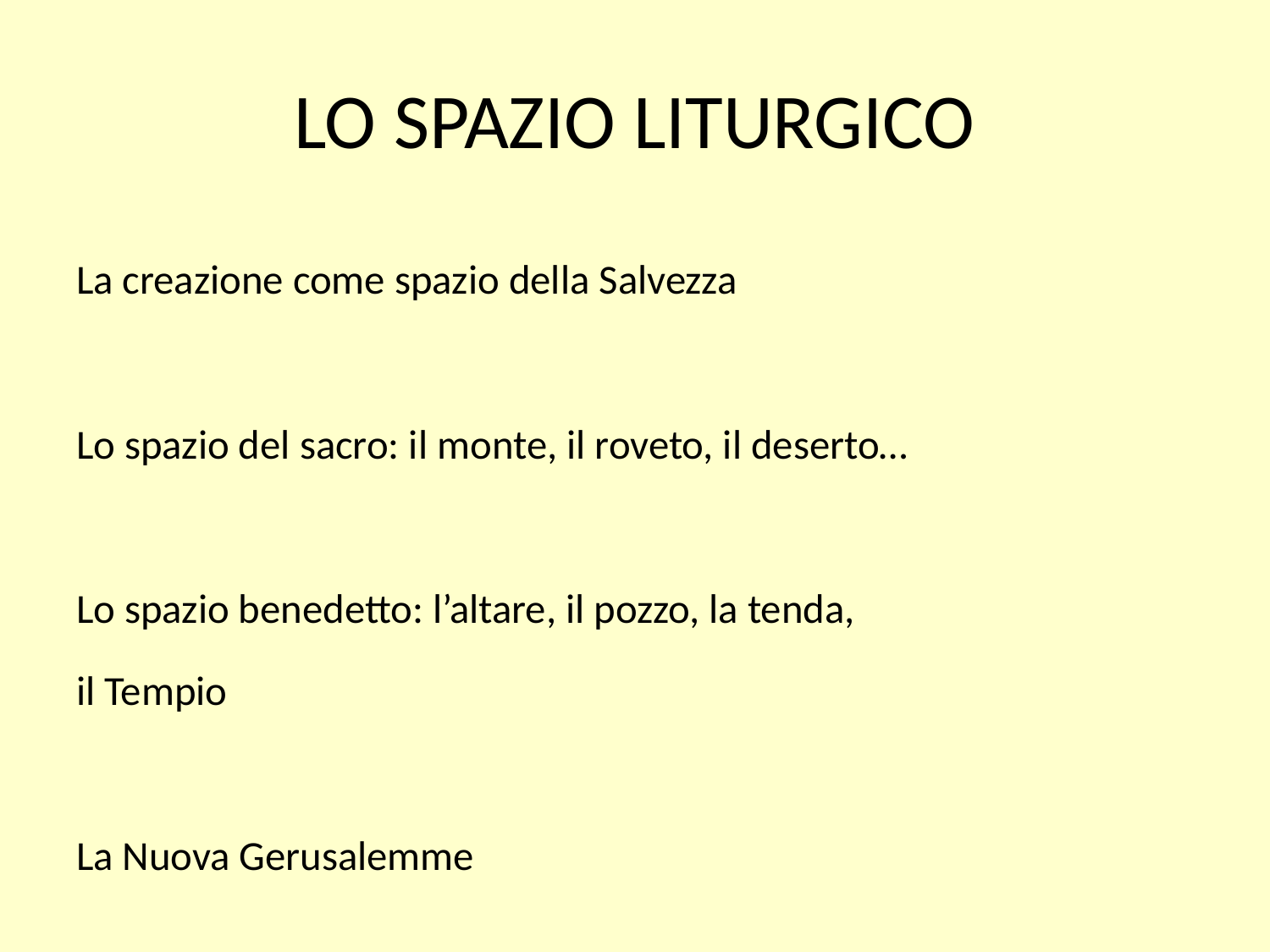

# LO SPAZIO LITURGICO
La creazione come spazio della Salvezza

Lo spazio del sacro: il monte, il roveto, il deserto…

Lo spazio benedetto: l’altare, il pozzo, la tenda,
il Tempio

La Nuova Gerusalemme